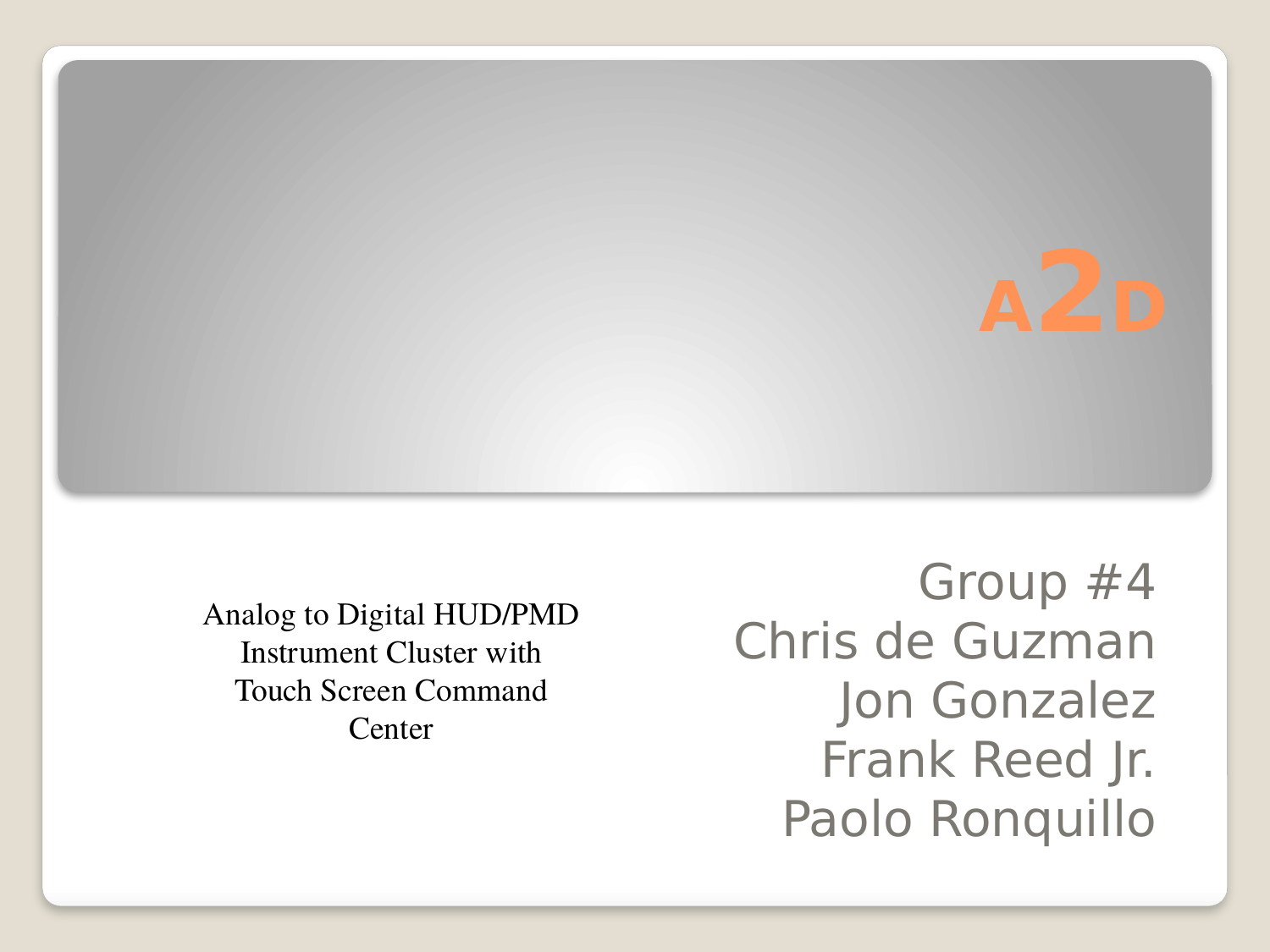

# A2D
Group #4
Chris de Guzman
Jon Gonzalez
Frank Reed Jr.
Paolo Ronquillo
Analog to Digital HUD/PMD Instrument Cluster with Touch Screen Command Center